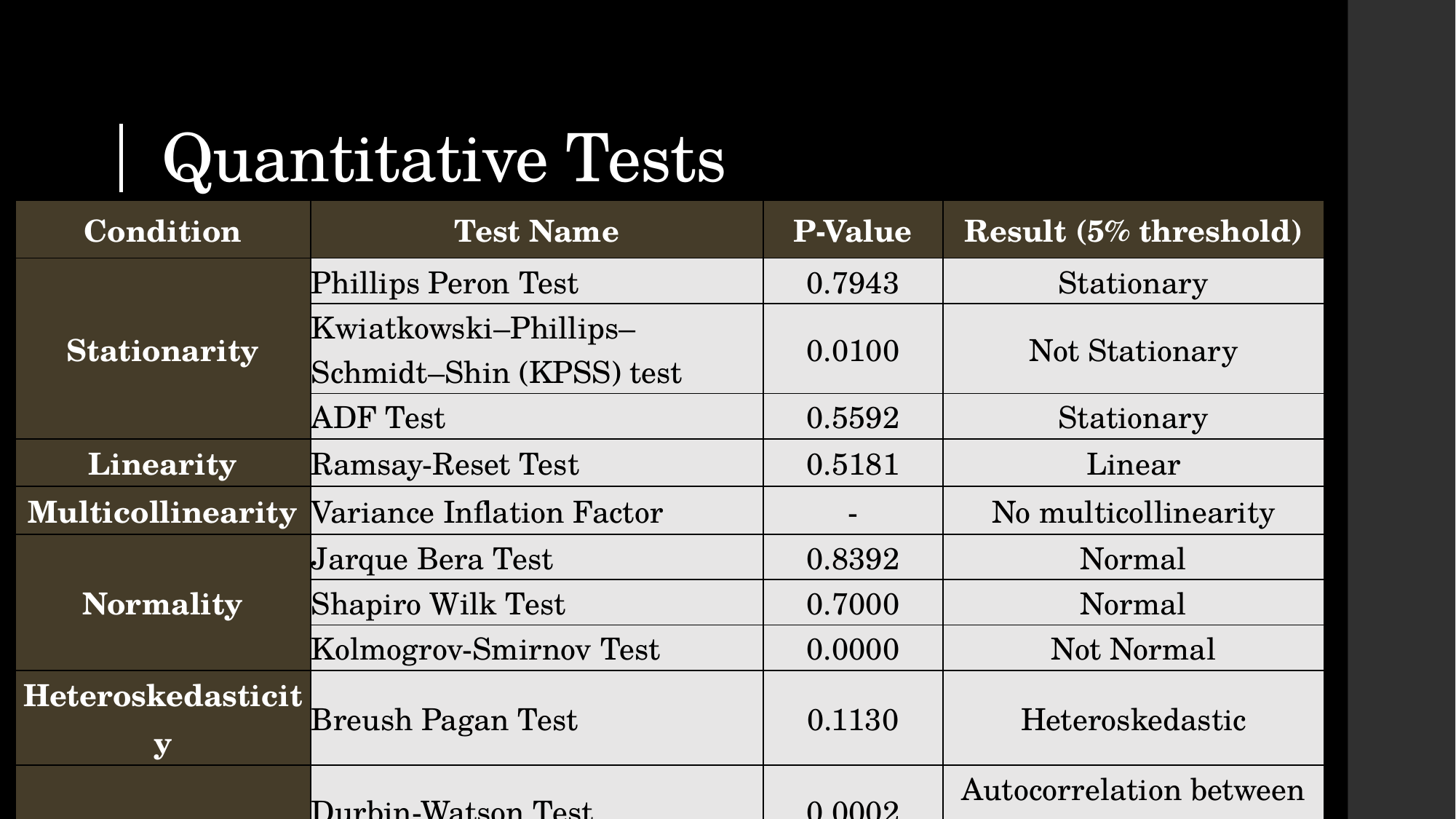

# Quantitative Tests

| Condition | Test Name | P-Value | Result (5% threshold) |
| --- | --- | --- | --- |
| Stationarity | Phillips Peron Test | 0.7943 | Stationary |
|  | Kwiatkowski–Phillips–Schmidt–Shin (KPSS) test | 0.0100 | Not Stationary |
|  | ADF Test | 0.5592 | Stationary |
| Linearity | Ramsay-Reset Test | 0.5181 | Linear |
| Multicollinearity | Variance Inflation Factor | - | No multicollinearity |
| Normality | Jarque Bera Test | 0.8392 | Normal |
|  | Shapiro Wilk Test | 0.7000 | Normal |
|  | Kolmogrov-Smirnov Test | 0.0000 | Not Normal |
| Heteroskedasticity | Breush Pagan Test | 0.1130 | Heteroskedastic |
| Auto-correlation of errors | Durbin-Watson Test | 0.0002 | Autocorrelation between Residuals |
|  | BG Test | 0.0011 | Autocorrelation between Residuals |